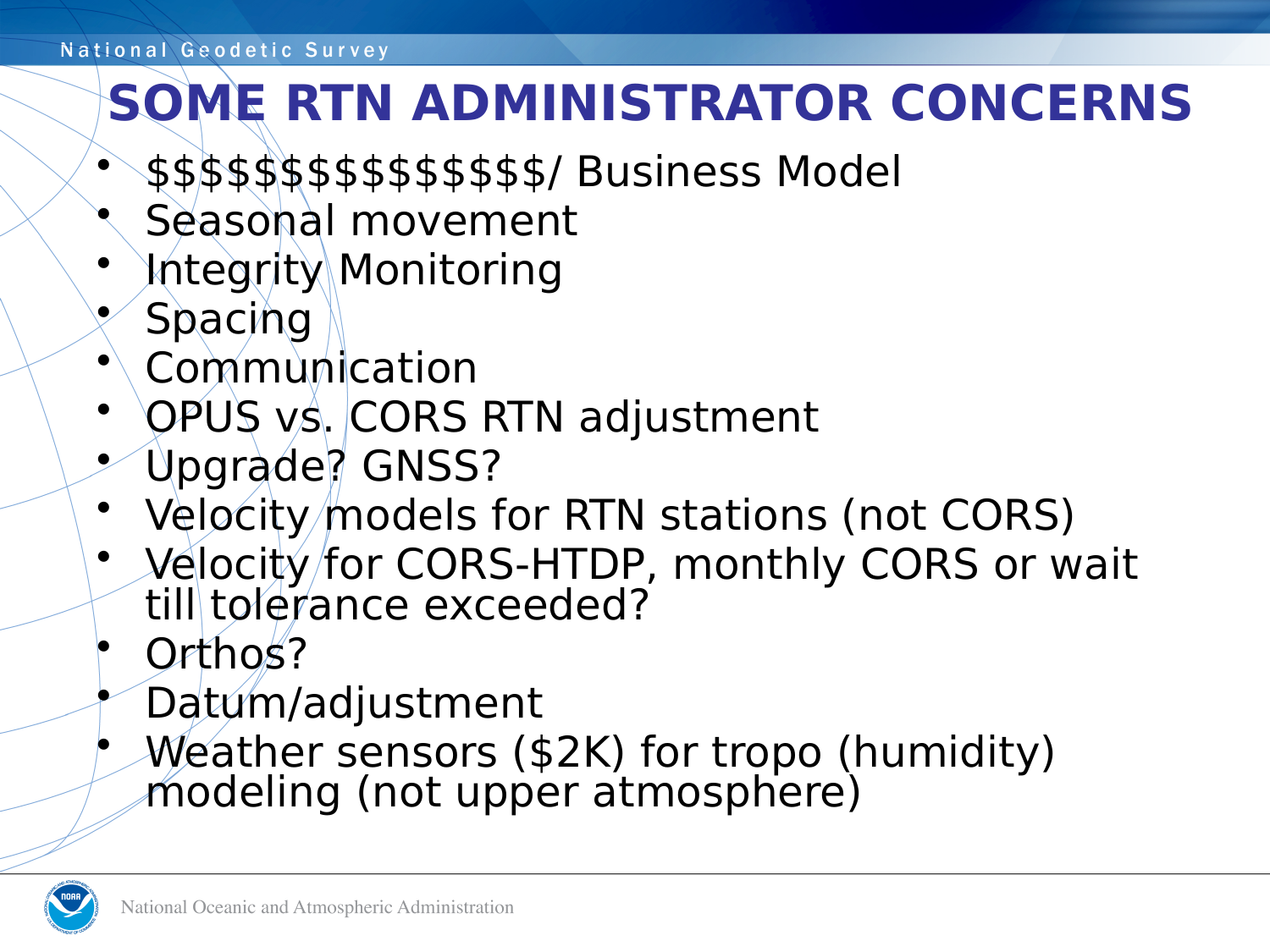

# SOME RTN ADMINISTRATOR CONCERNS
$$$$$$$$$$$$$$$/ Business Model
Seasonal movement
Integrity Monitoring
Spacing
Communication
OPUS vs. CORS RTN adjustment
Upgrade? GNSS?
Velocity models for RTN stations (not CORS)
Velocity for CORS-HTDP, monthly CORS or wait till tolerance exceeded?
Orthos?
Datum/adjustment
Weather sensors ($2K) for tropo (humidity) modeling (not upper atmosphere)